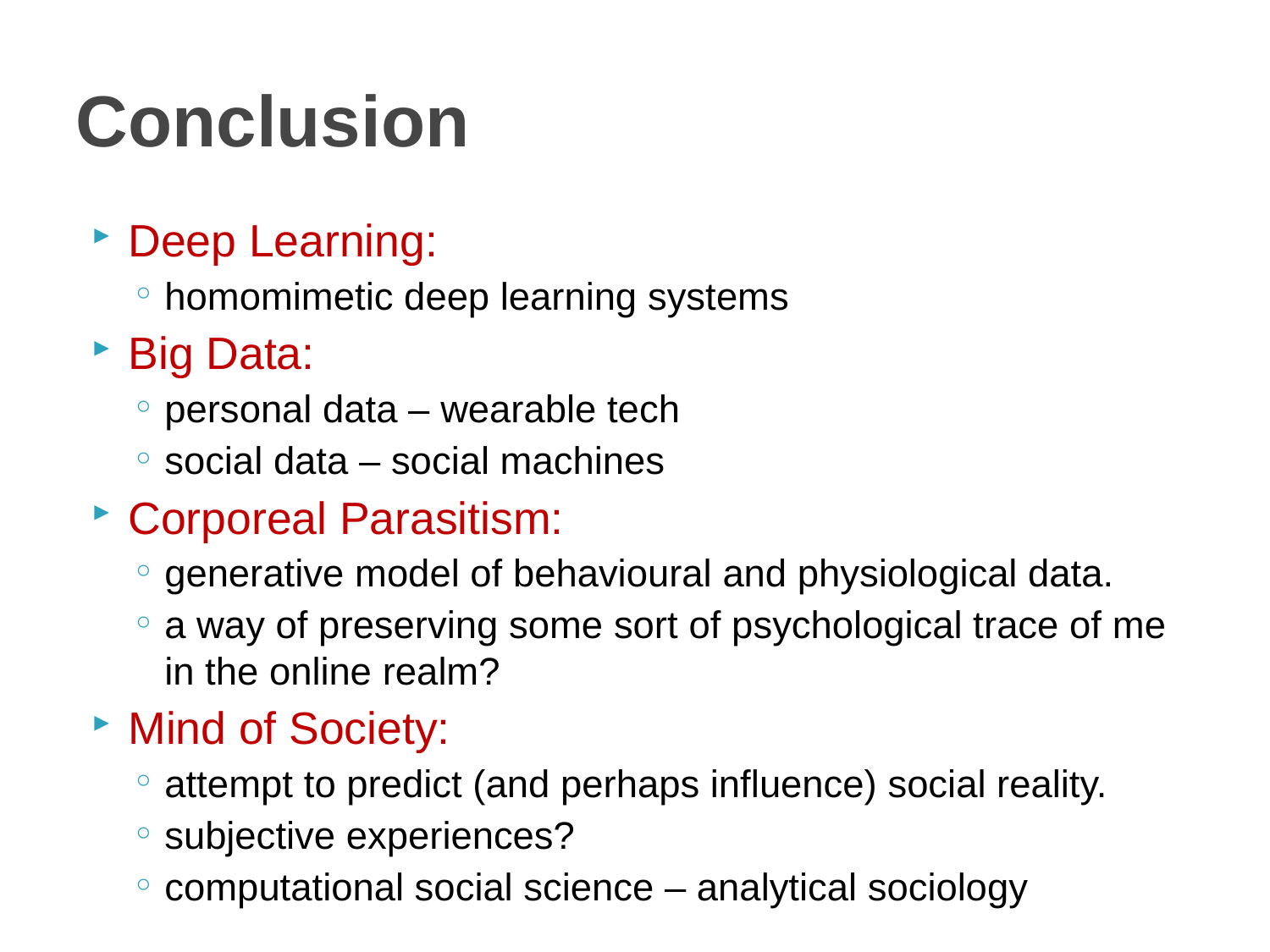

# Conclusion
Deep Learning:
homomimetic deep learning systems
Big Data:
personal data – wearable tech
social data – social machines
Corporeal Parasitism:
generative model of behavioural and physiological data.
a way of preserving some sort of psychological trace of me in the online realm?
Mind of Society:
attempt to predict (and perhaps influence) social reality.
subjective experiences?
computational social science – analytical sociology